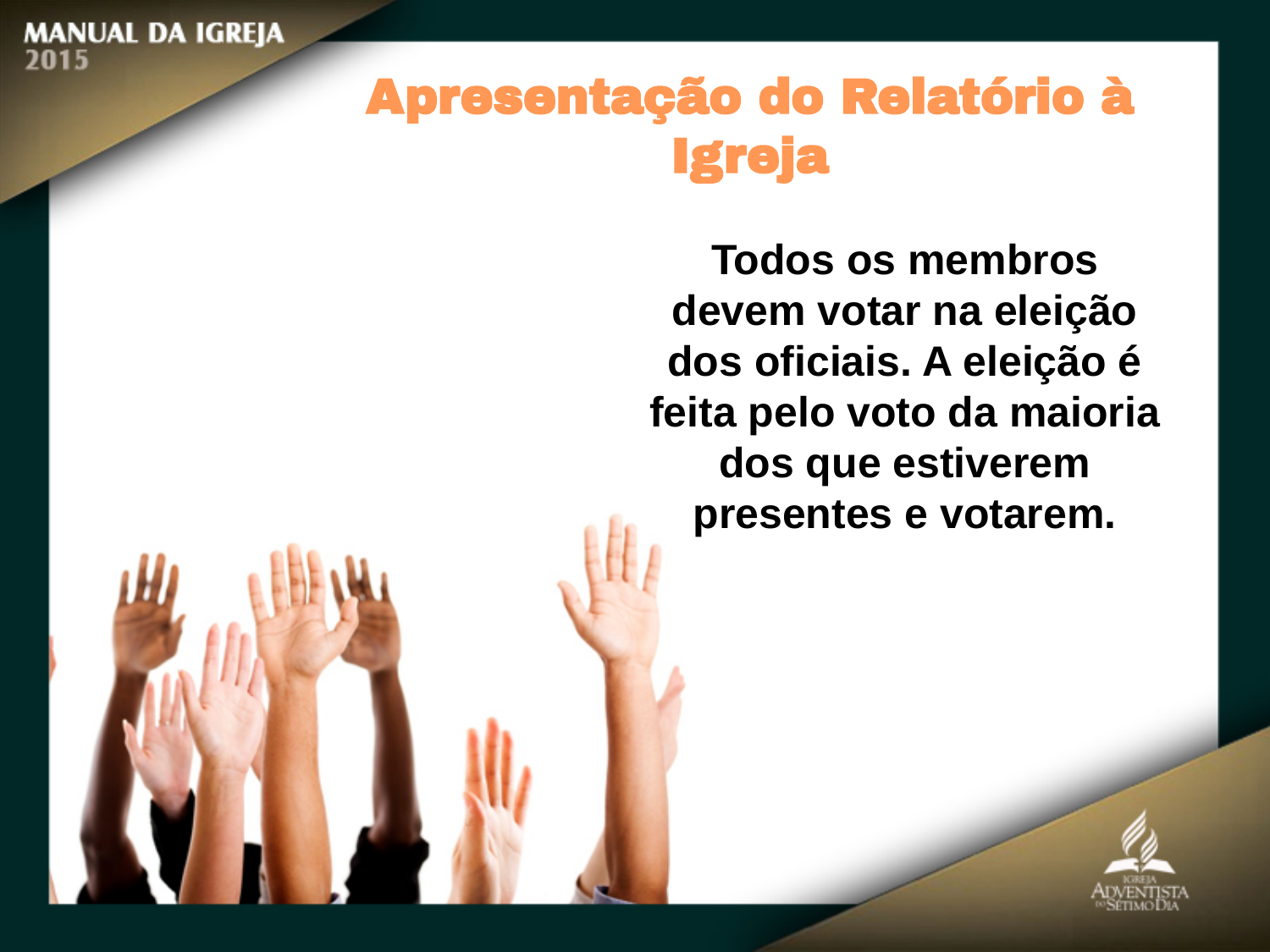

Apresentação do Relatório à Igreja
Todos os membros devem votar na eleição dos oficiais. A eleição é feita pelo voto da maioria dos que estiverem presentes e votarem.